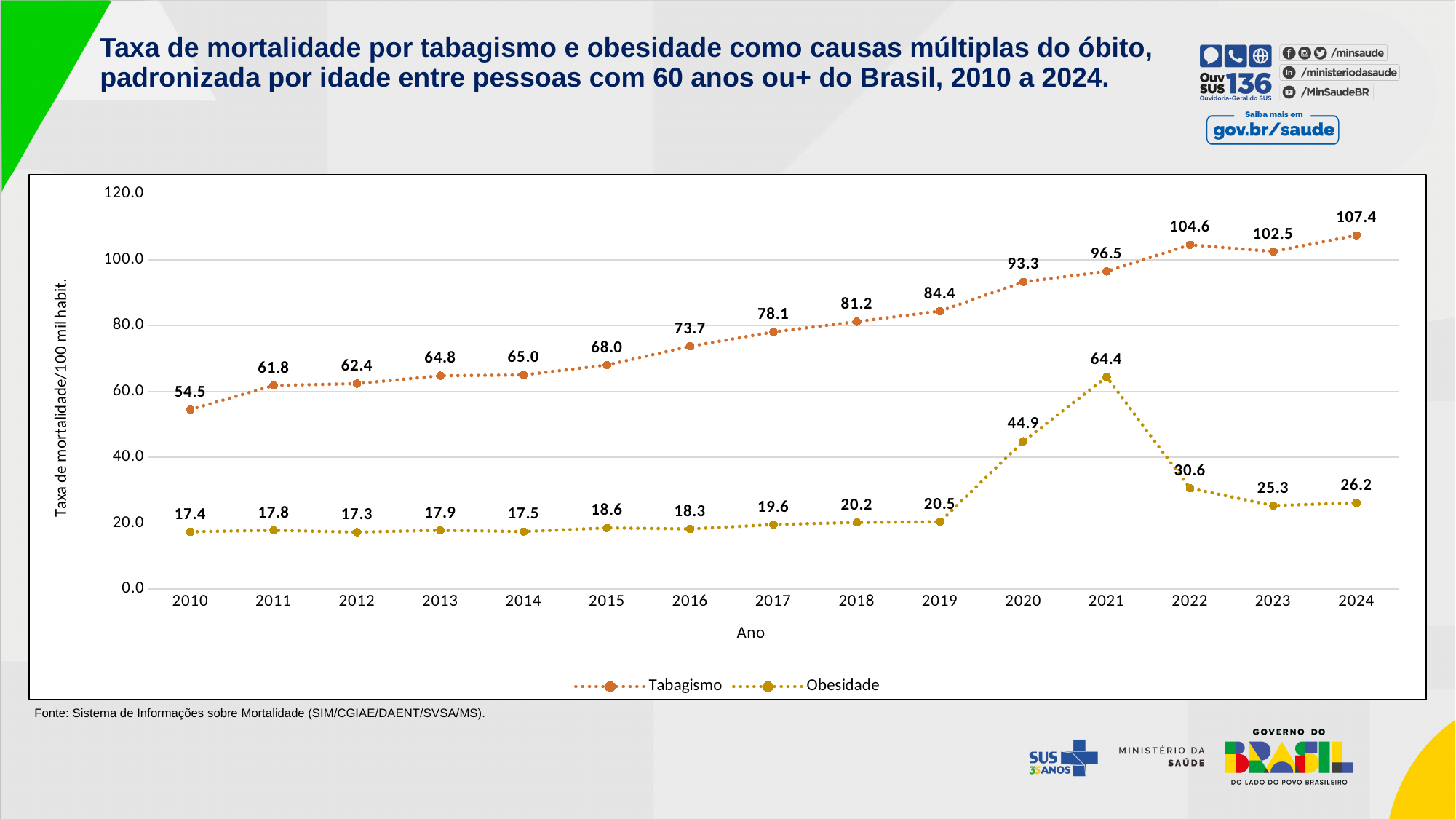

Taxa de mortalidade por tabagismo e obesidade como causas múltiplas do óbito, padronizada por idade entre pessoas com 60 anos ou+ do Brasil, 2010 a 2024.​

### Chart

| Category | Tabagismo | Obesidade |
|---|---|---|
| 2010 | 54.51560708678872 | 17.39459515752056 |
| 2011 | 61.83253233661276 | 17.841047314931135 |
| 2012 | 62.38368342044122 | 17.278860032082502 |
| 2013 | 64.78440315150233 | 17.853360788291347 |
| 2014 | 65.01346806568155 | 17.454326440570696 |
| 2015 | 68.04410423721292 | 18.56873546261787 |
| 2016 | 73.74338154747818 | 18.25885179045881 |
| 2017 | 78.10463033159232 | 19.58211700505352 |
| 2018 | 81.19608530854732 | 20.23720724401121 |
| 2019 | 84.41945094234599 | 20.463923875073572 |
| 2020 | 93.27498068005443 | 44.876699399356454 |
| 2021 | 96.47202940744477 | 64.42644759614637 |
| 2022 | 104.55739049567414 | 30.609780577926625 |
| 2023 | 102.52861034045284 | 25.337337333584276 |
| 2024 | 107.44358263830055 | 26.217833740008526 |
Fonte: Sistema de Informações sobre Mortalidade (SIM/CGIAE/DAENT/SVSA/MS).